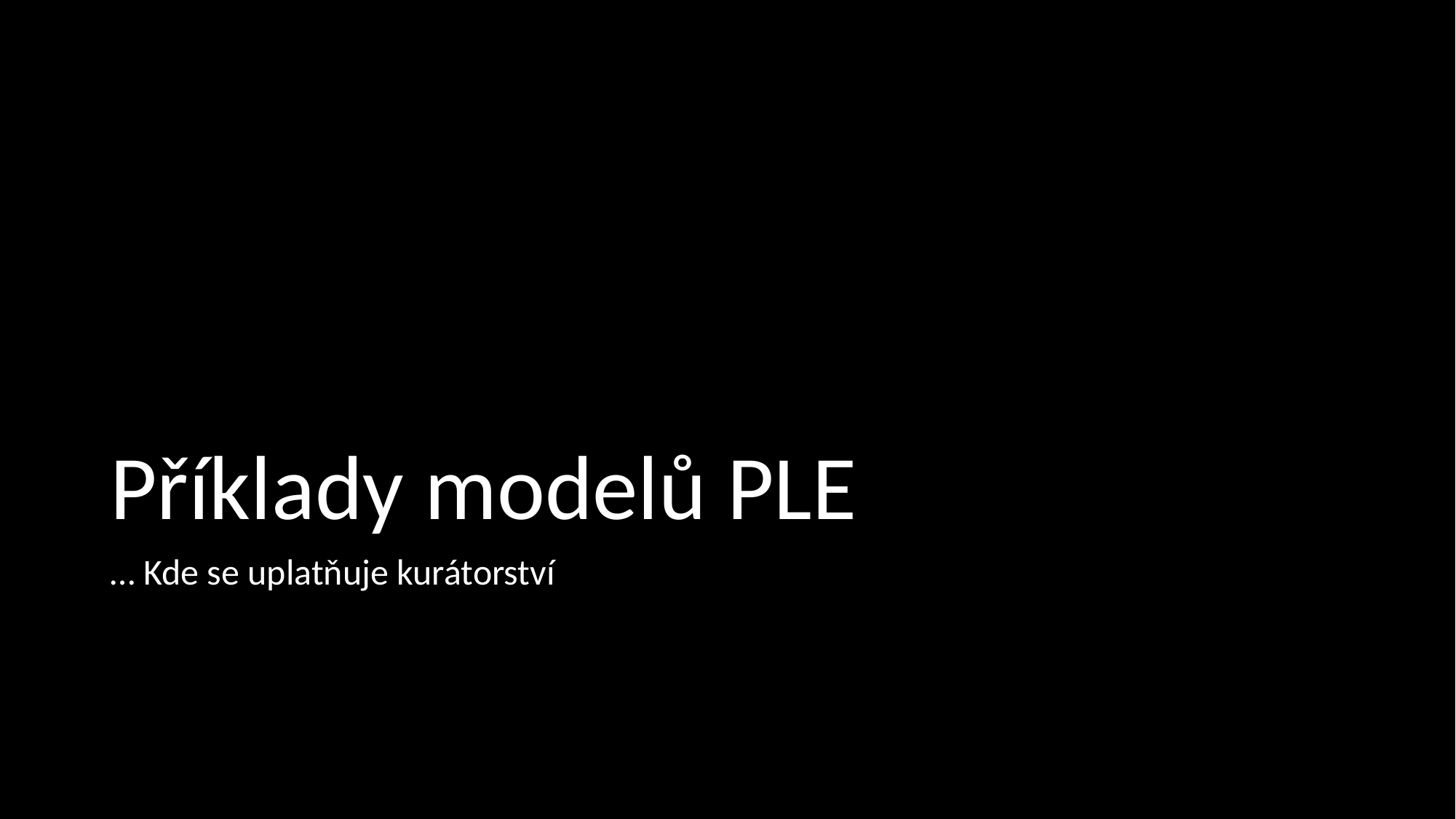

# Příklady modelů PLE
… Kde se uplatňuje kurátorství